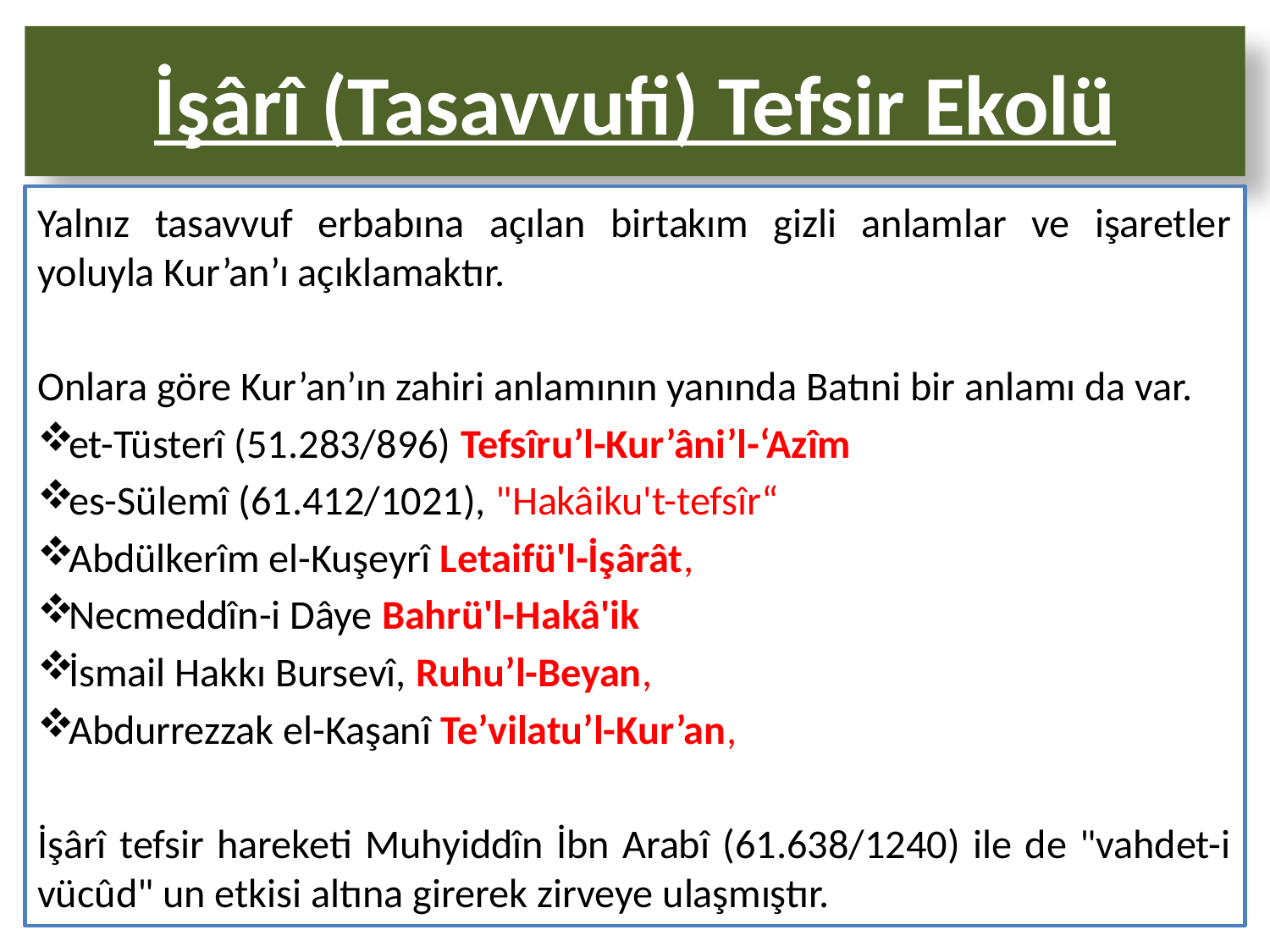

# İşârî (Tasavvufi) Tefsir Ekolü
Yalnız tasavvuf erbabına açılan birtakım gizli anlamlar ve işaretler yoluyla Kur’an’ı açıklamaktır.

Onlara göre Kur’an’ın zahiri anlamının yanında Batıni bir anlamı da var.
et-Tüsterî (51.283/896) Tefsîru’l-Kur’âni’l-‘Azîm
es-Sülemî (61.412/1021), "Hakâiku't-tefsîr“
Abdülkerîm el-Kuşeyrî Letaifü'l-İşârât,
Necmeddîn-i Dâye Bahrü'l-Hakâ'ik
İsmail Hakkı Bursevî, Ruhu’l-Beyan,
Abdurrezzak el-Kaşanî Te’vilatu’l-Kur’an,

İşârî tefsir hareketi Muhyiddîn İbn Arabî (61.638/1240) ile de "vahdet-i vücûd" un etkisi altına girerek zirveye ulaşmıştır.
49